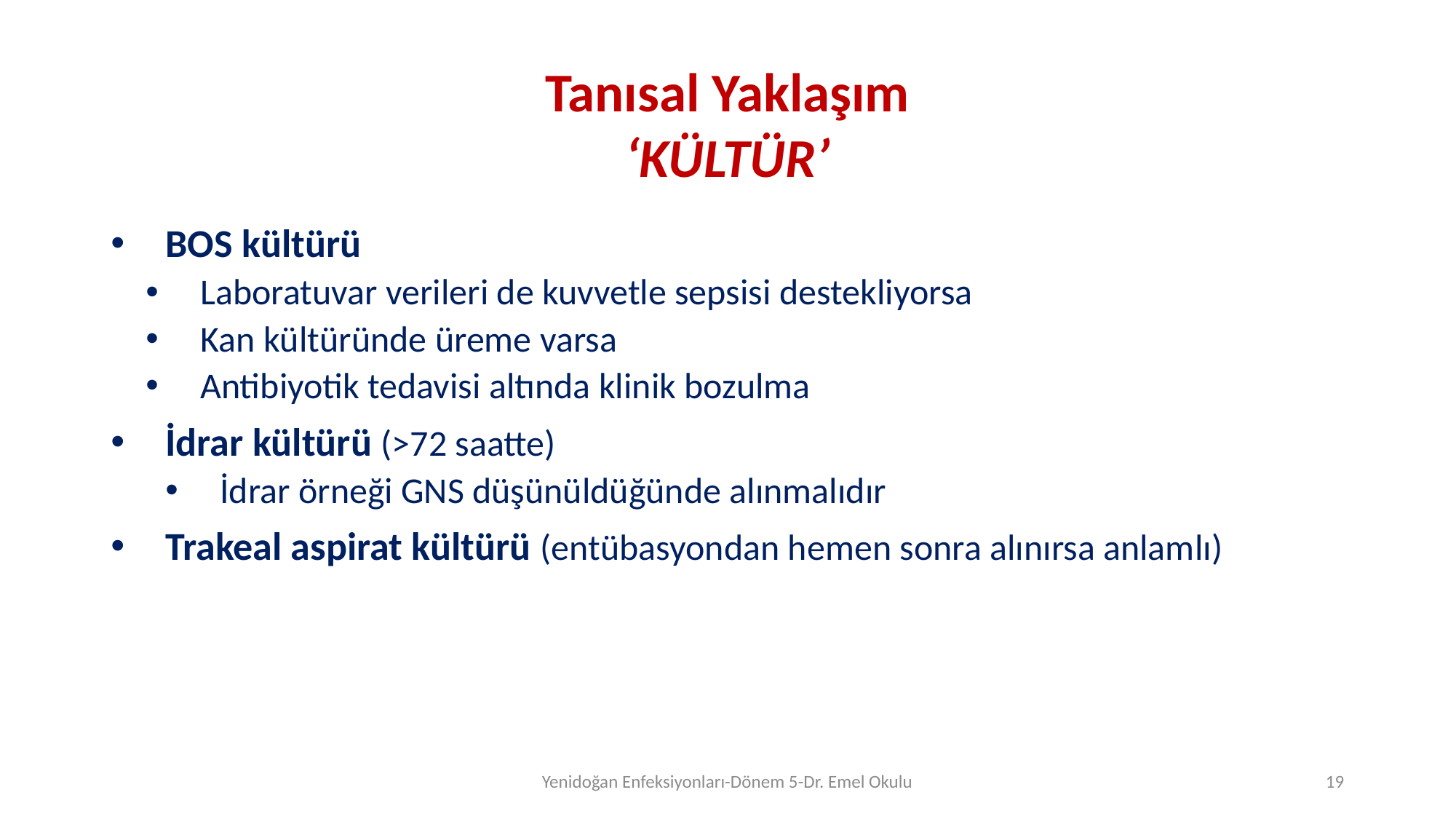

# Tanısal Yaklaşım ‘KÜLTÜR’
BOS kültürü
Laboratuvar verileri de kuvvetle sepsisi destekliyorsa
Kan kültüründe üreme varsa
Antibiyotik tedavisi altında klinik bozulma
İdrar kültürü (>72 saatte)
İdrar örneği GNS düşünüldüğünde alınmalıdır
Trakeal aspirat kültürü (entübasyondan hemen sonra alınırsa anlamlı)

Yenidoğan Enfeksiyonları-Dönem 5-Dr. Emel Okulu
19